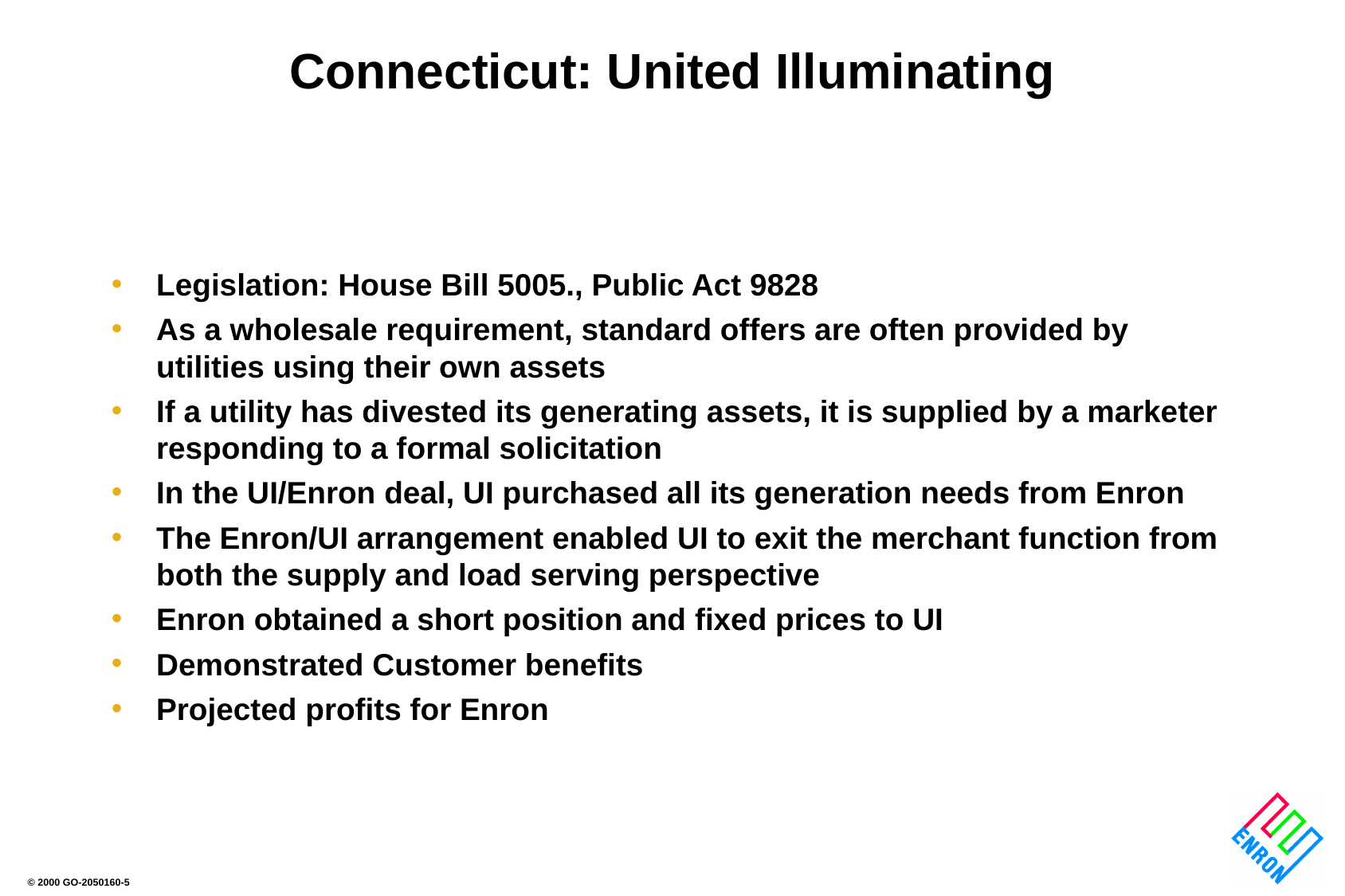

# Connecticut: United Illuminating
Legislation: House Bill 5005., Public Act 9828
As a wholesale requirement, standard offers are often provided by utilities using their own assets
If a utility has divested its generating assets, it is supplied by a marketer responding to a formal solicitation
In the UI/Enron deal, UI purchased all its generation needs from Enron
The Enron/UI arrangement enabled UI to exit the merchant function from both the supply and load serving perspective
Enron obtained a short position and fixed prices to UI
Demonstrated Customer benefits
Projected profits for Enron